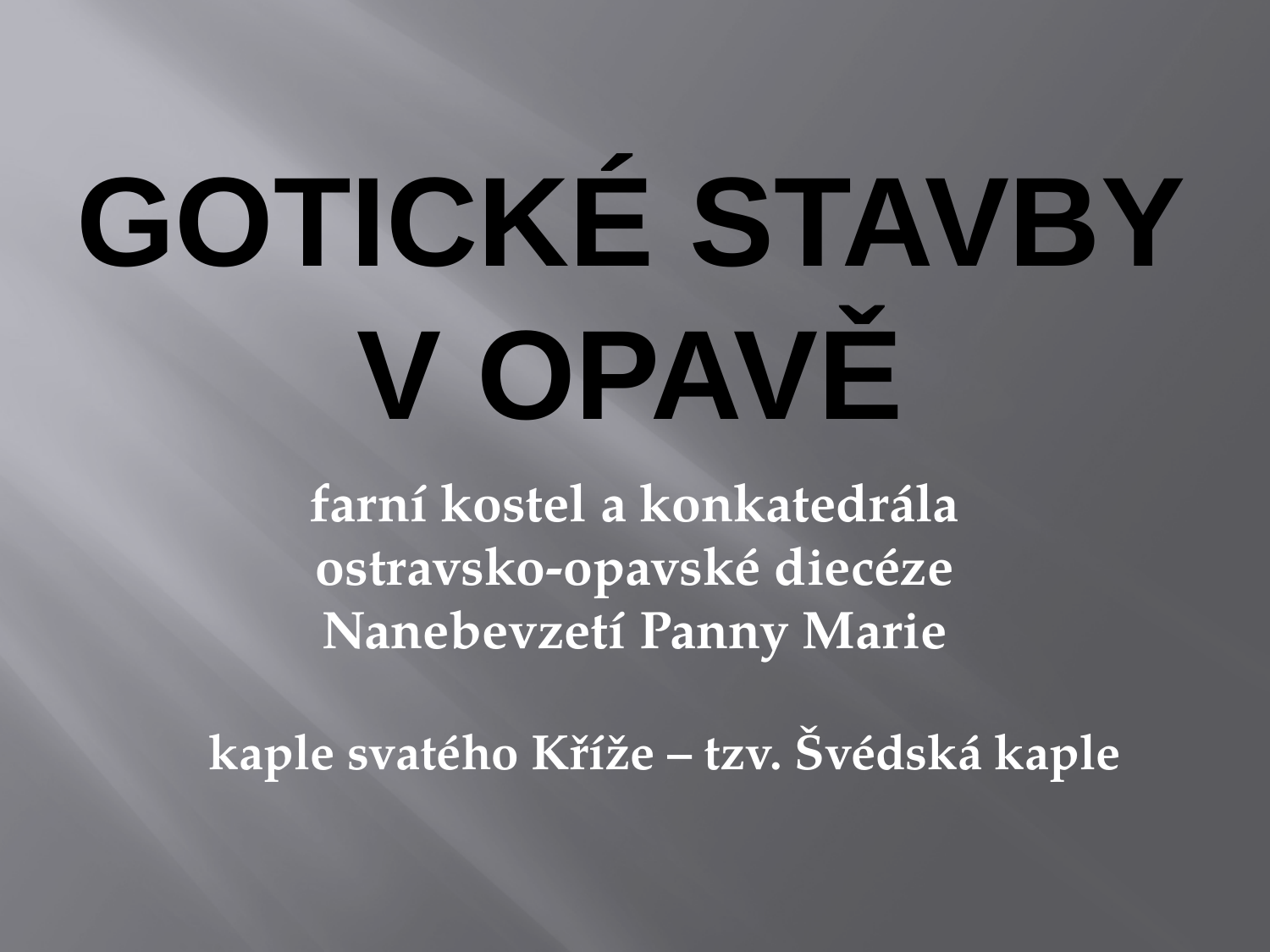

# GOTICKÉ STAVBY V OPAVĚ
farní kostel a konkatedrála ostravsko-opavské diecéze Nanebevzetí Panny Marie

kaple svatého Kříže – tzv. Švédská kaple